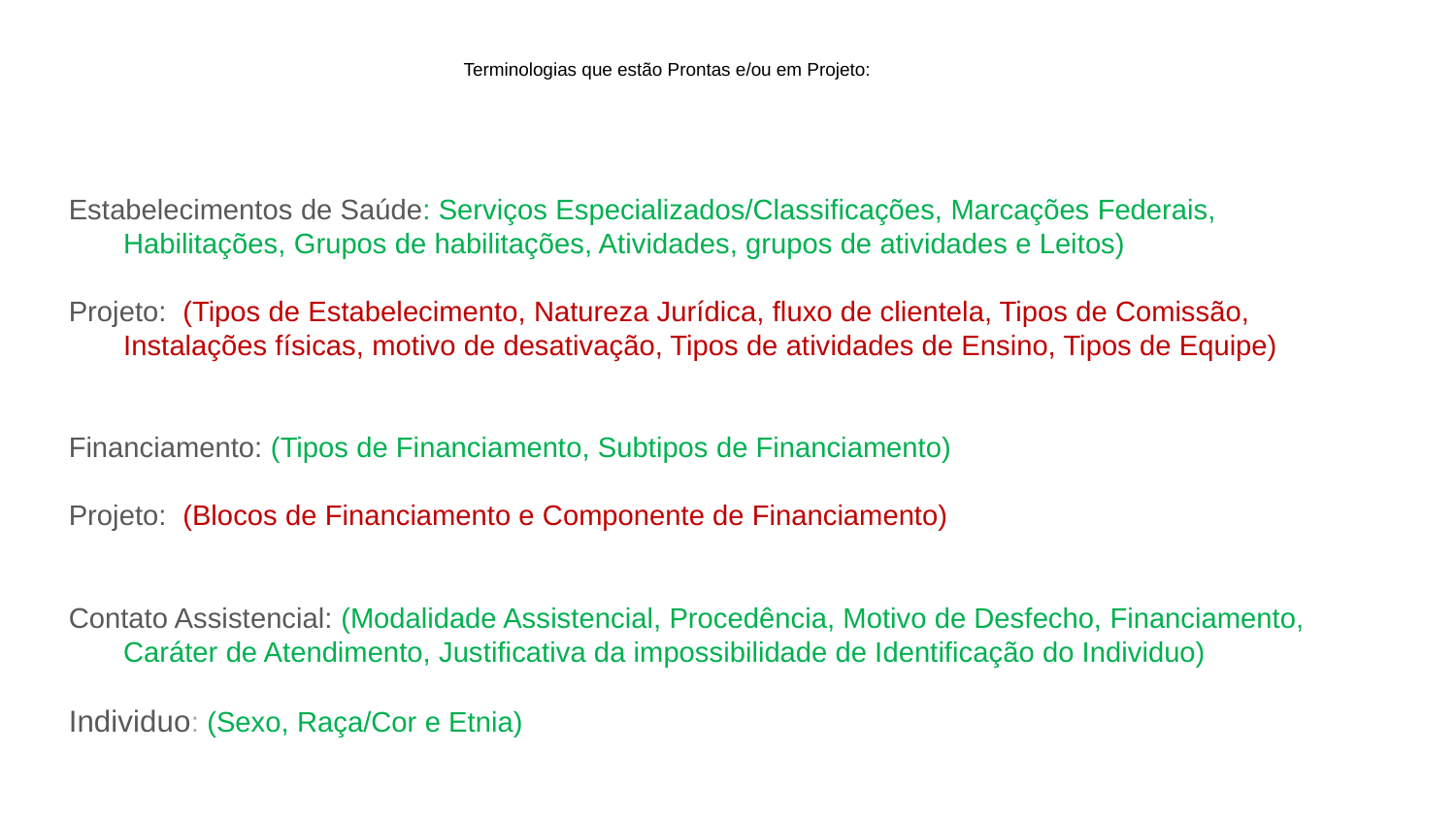

# Terminologias que estão Prontas e/ou em Projeto:

Estabelecimentos de Saúde: Serviços Especializados/Classificações, Marcações Federais, Habilitações, Grupos de habilitações, Atividades, grupos de atividades e Leitos)

Projeto:  (Tipos de Estabelecimento, Natureza Jurídica, fluxo de clientela, Tipos de Comissão, Instalações físicas, motivo de desativação, Tipos de atividades de Ensino, Tipos de Equipe)

Financiamento: (Tipos de Financiamento, Subtipos de Financiamento)

Projeto:  (Blocos de Financiamento e Componente de Financiamento)

Contato Assistencial: (Modalidade Assistencial, Procedência, Motivo de Desfecho, Financiamento, Caráter de Atendimento, Justificativa da impossibilidade de Identificação do Individuo)

Individuo: (Sexo, Raça/Cor e Etnia)